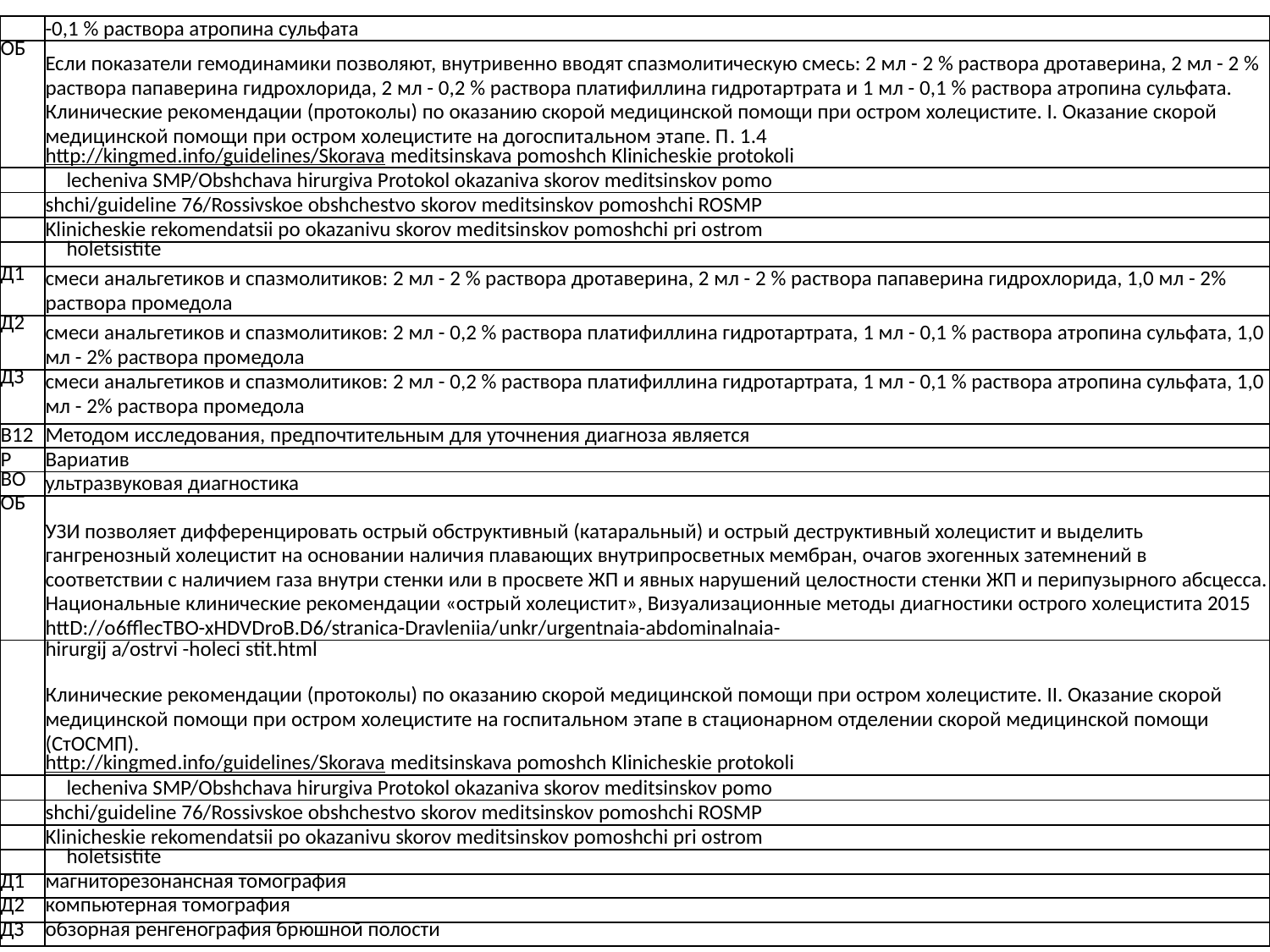

|  | -0,1 % раствора атропина сульфата |
| --- | --- |
| ОБ | Если показатели гемодинамики позволяют, внутривенно вводят спазмолитическую смесь: 2 мл - 2 % раствора дротаверина, 2 мл - 2 % раствора папаверина гидрохлорида, 2 мл - 0,2 % раствора платифиллина гидротартрата и 1 мл - 0,1 % раствора атропина сульфата. Клинические рекомендации (протоколы) по оказанию скорой медицинской помощи при остром холецистите. I. Оказание скорой медицинской помощи при остром холецистите на догоспитальном этапе. П. 1.4 http://kingmed.info/guidelines/Skorava meditsinskava pomoshch Klinicheskie protokoli |
|  | lecheniva SMP/Obshchava hirurgiva Protokol okazaniva skorov meditsinskov pomo |
|  | shchi/guideline 76/Rossivskoe obshchestvo skorov meditsinskov pomoshchi ROSMP |
|  | Klinicheskie rekomendatsii po okazanivu skorov meditsinskov pomoshchi pri ostrom |
|  | holetsistite |
| Д1 | смеси анальгетиков и спазмолитиков: 2 мл - 2 % раствора дротаверина, 2 мл - 2 % раствора папаверина гидрохлорида, 1,0 мл - 2% раствора промедола |
| Д2 | смеси анальгетиков и спазмолитиков: 2 мл - 0,2 % раствора платифиллина гидротартрата, 1 мл - 0,1 % раствора атропина сульфата, 1,0 мл - 2% раствора промедола |
| ДЗ | смеси анальгетиков и спазмолитиков: 2 мл - 0,2 % раствора платифиллина гидротартрата, 1 мл - 0,1 % раствора атропина сульфата, 1,0 мл - 2% раствора промедола |
| В12 | Методом исследования, предпочтительным для уточнения диагноза является |
| Р | Вариатив |
| ВО | ультразвуковая диагностика |
| ОБ | УЗИ позволяет дифференцировать острый обструктивный (катаральный) и острый деструктивный холецистит и выделить гангренозный холецистит на основании наличия плавающих внутрипросветных мембран, очагов эхогенных затемнений в соответствии с наличием газа внутри стенки или в просвете ЖП и явных нарушений целостности стенки ЖП и перипузырного абсцесса. Национальные клинические рекомендации «острый холецистит», Визуализационные методы диагностики острого холецистита 2015 httD://o6fflecTBO-xHDVDroB.D6/stranica-Dravleniia/unkr/urgentnaia-abdominalnaia- |
|  | hirurgij a/ostrvi -holeci stit.html Клинические рекомендации (протоколы) по оказанию скорой медицинской помощи при остром холецистите. II. Оказание скорой медицинской помощи при остром холецистите на госпитальном этапе в стационарном отделении скорой медицинской помощи (СтОСМП). http://kingmed.info/guidelines/Skorava meditsinskava pomoshch Klinicheskie protokoli |
|  | lecheniva SMP/Obshchava hirurgiva Protokol okazaniva skorov meditsinskov pomo |
|  | shchi/guideline 76/Rossivskoe obshchestvo skorov meditsinskov pomoshchi ROSMP |
|  | Klinicheskie rekomendatsii po okazanivu skorov meditsinskov pomoshchi pri ostrom |
|  | holetsistite |
| Д1 | магниторезонансная томография |
| Д2 | компьютерная томография |
| ДЗ | обзорная ренгенография брюшной полости |